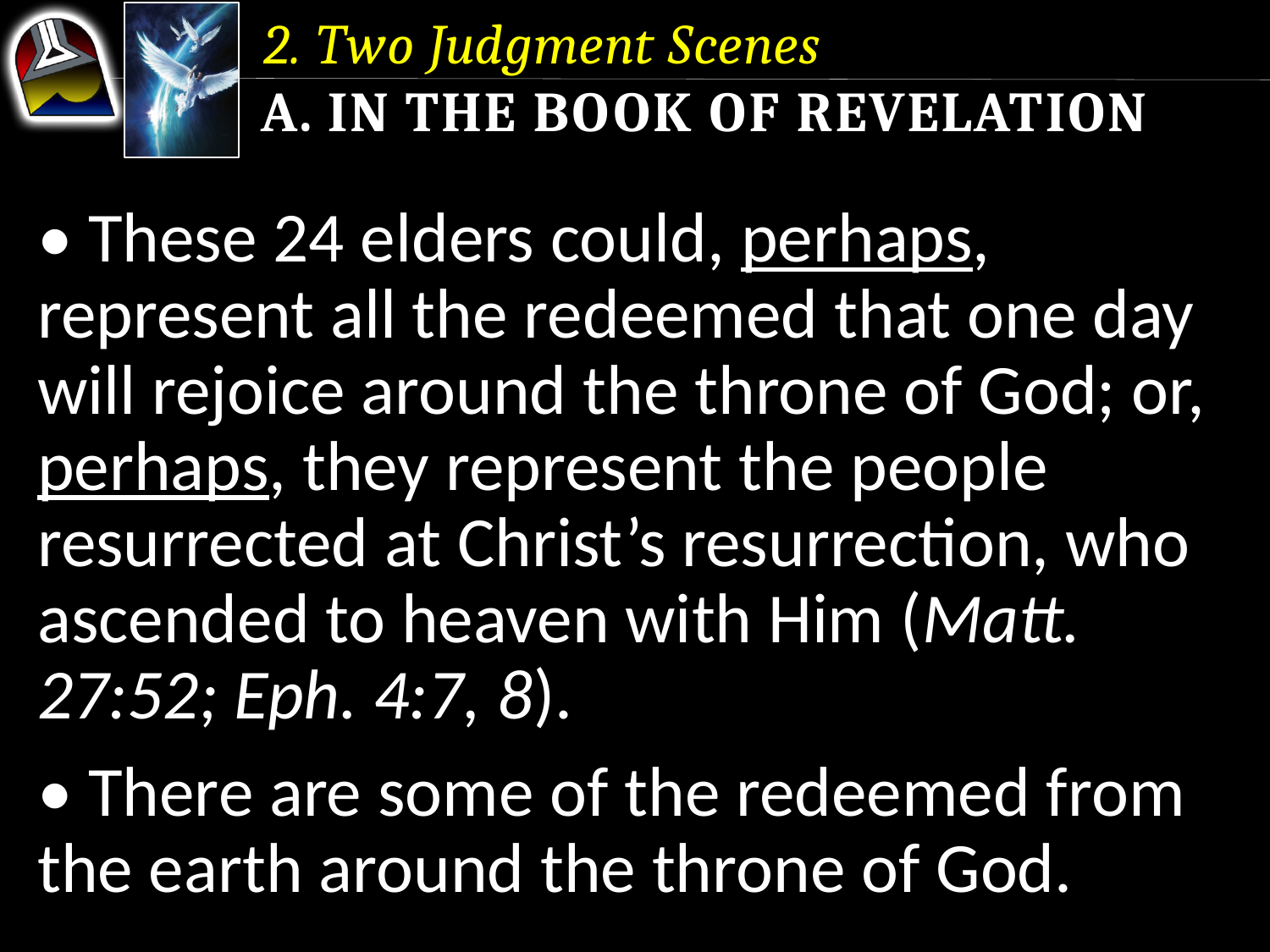

2. Two Judgment Scenes
a. In the Book of Revelation
• These 24 elders could, perhaps, represent all the redeemed that one day will rejoice around the throne of God; or,
perhaps, they represent the people resurrected at Christ’s resurrection, who ascended to heaven with Him (Matt. 27:52; Eph. 4:7, 8).
• There are some of the redeemed from the earth around the throne of God.